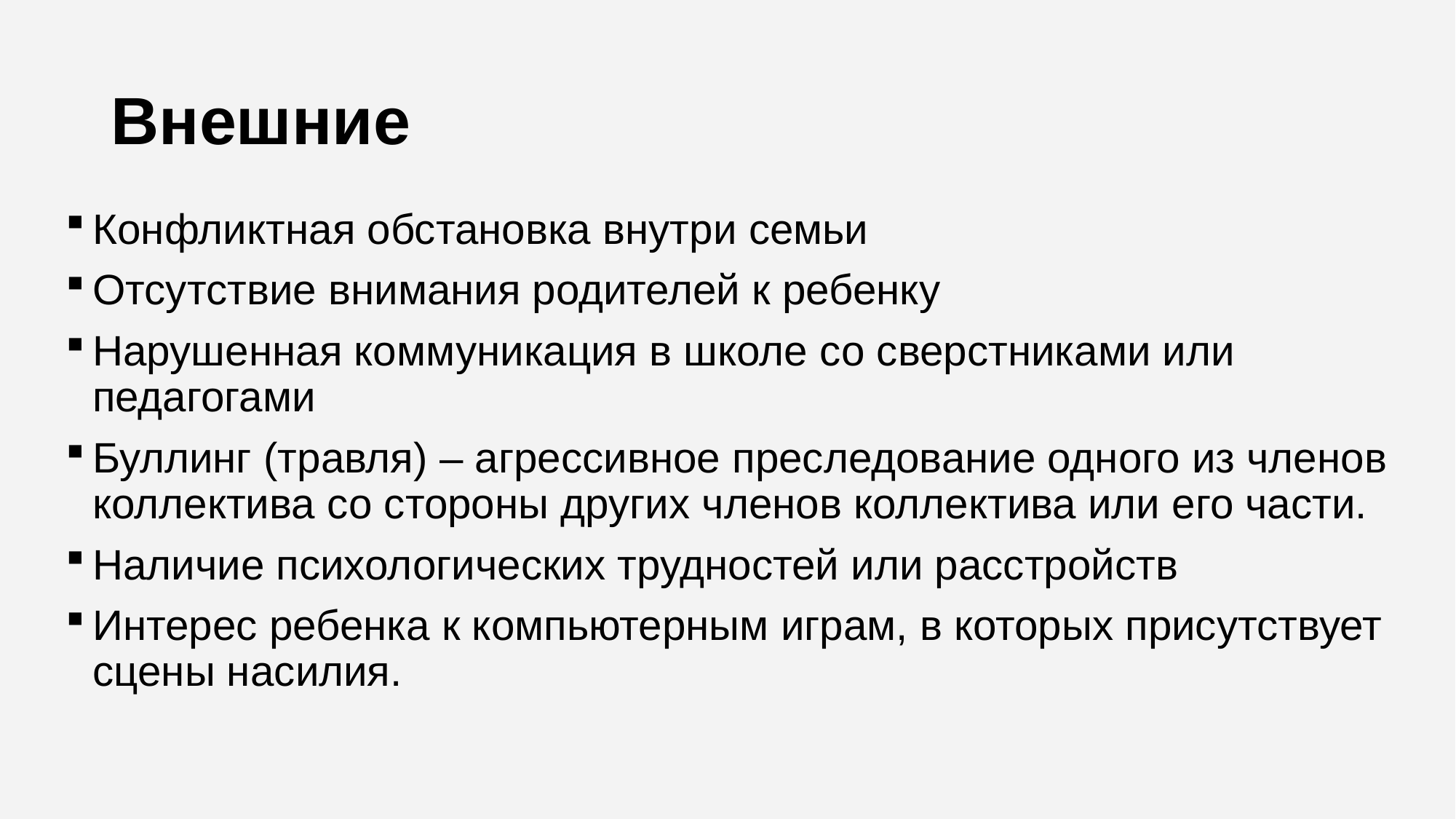

# Внешние
Конфликтная обстановка внутри семьи
Отсутствие внимания родителей к ребенку
Нарушенная коммуникация в школе со сверстниками или педагогами
Буллинг (травля) – агрессивное преследование одного из членов коллектива со стороны других членов коллектива или его части.
Наличие психологических трудностей или расстройств
Интерес ребенка к компьютерным играм, в которых присутствует сцены насилия.